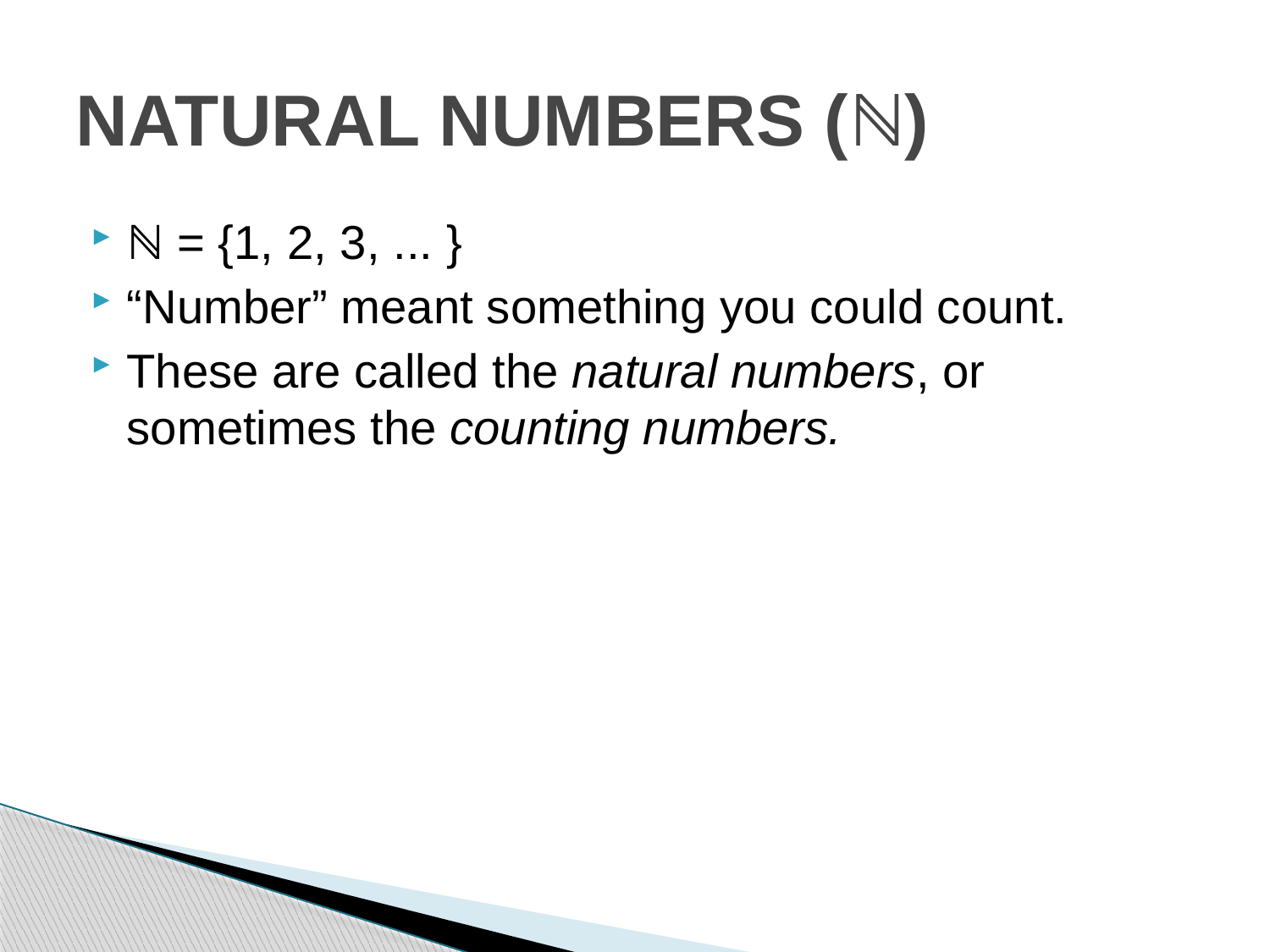

# NATURAL NUMBERS (ℕ)
ℕ = {1, 2, 3, ... }
“Number” meant something you could count.
These are called the natural numbers, or sometimes the counting numbers.